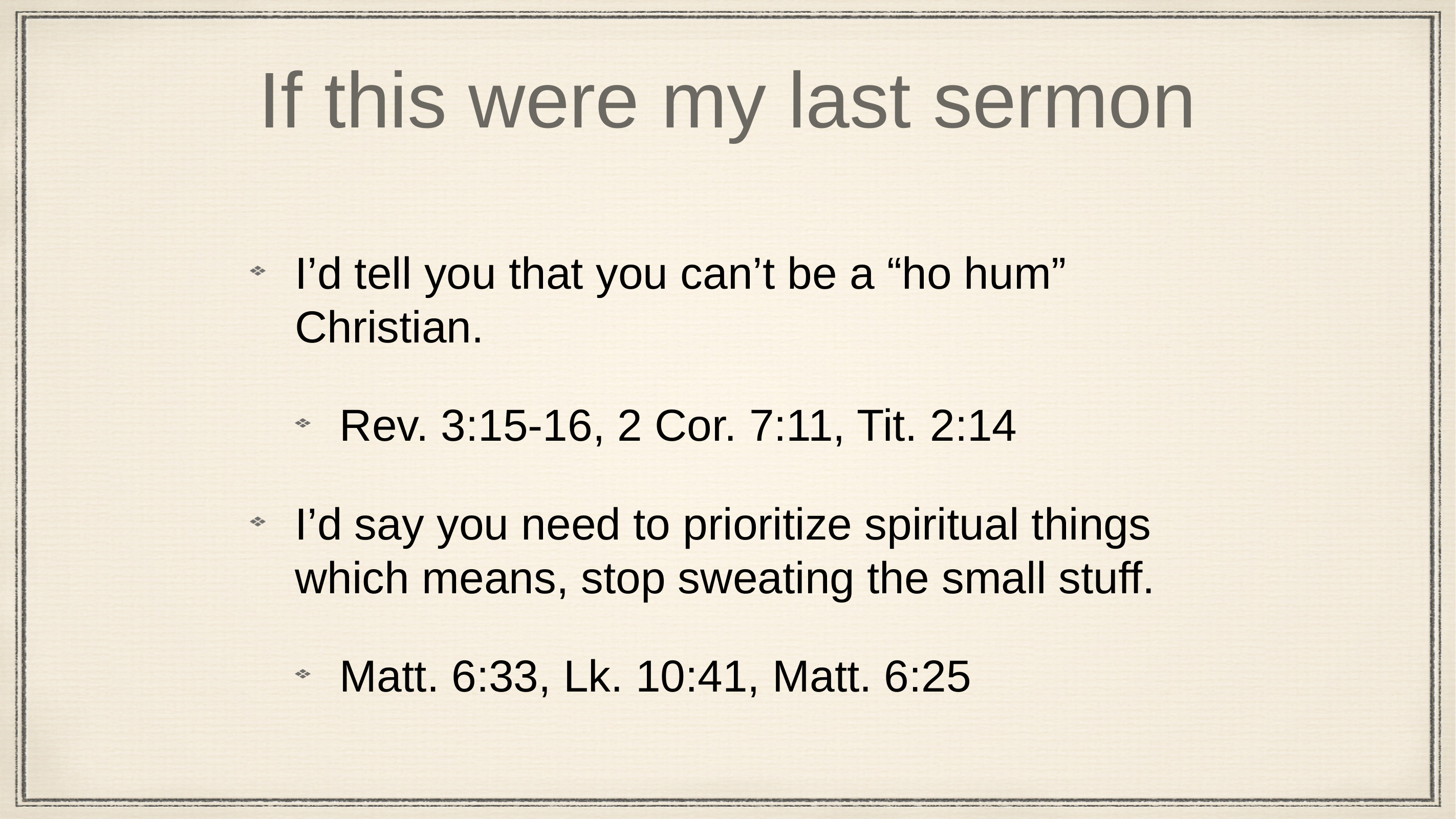

# If this were my last sermon
I’d tell you that you can’t be a “ho hum” Christian.
Rev. 3:15-16, 2 Cor. 7:11, Tit. 2:14
I’d say you need to prioritize spiritual things which means, stop sweating the small stuff.
Matt. 6:33, Lk. 10:41, Matt. 6:25